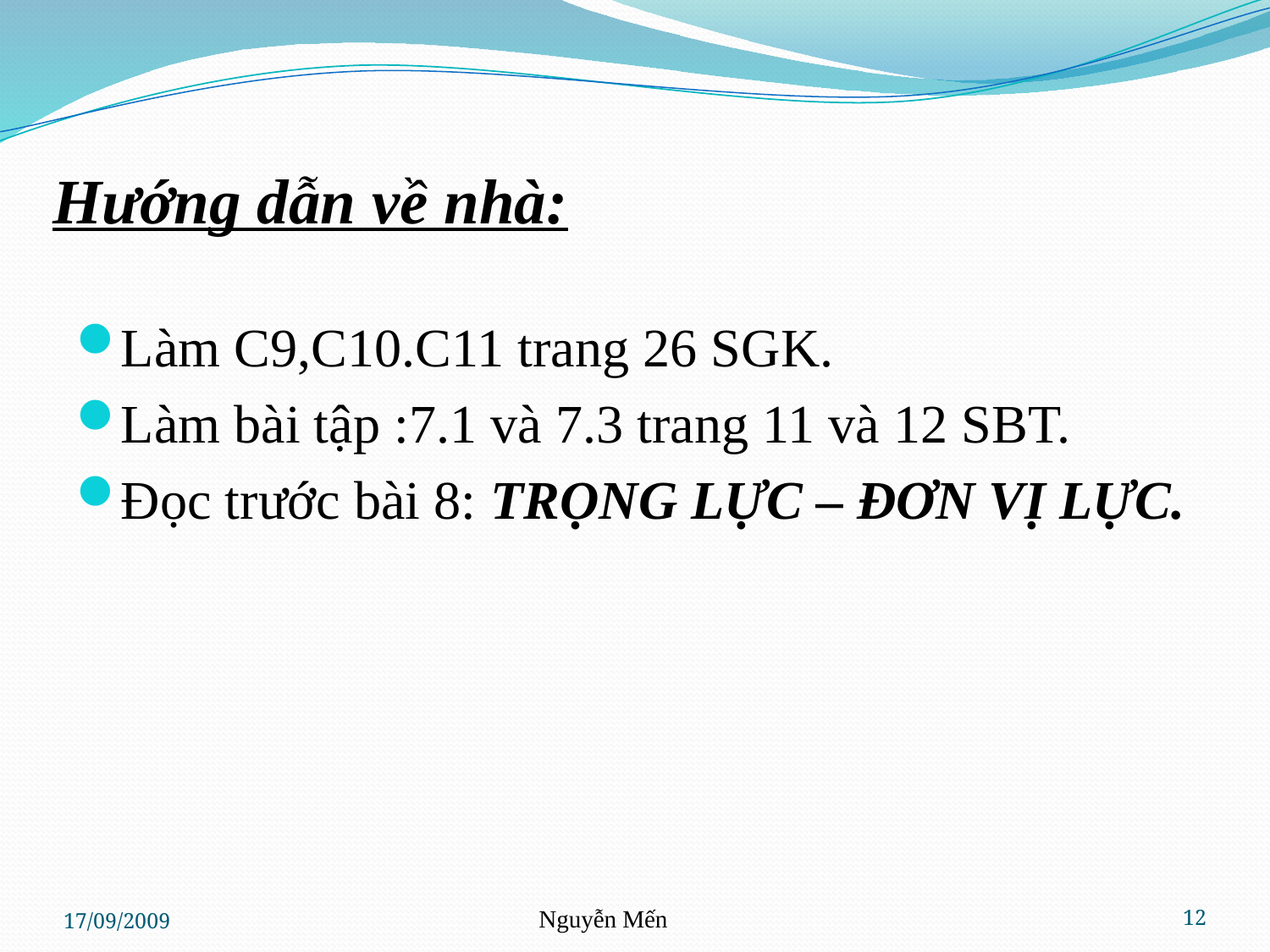

# Hướng dẫn về nhà:
Làm C9,C10.C11 trang 26 SGK.
Làm bài tập :7.1 và 7.3 trang 11 và 12 SBT.
Đọc trước bài 8: TRỌNG LỰC – ĐƠN VỊ LỰC.

17/09/2009
Nguyễn Mến
12